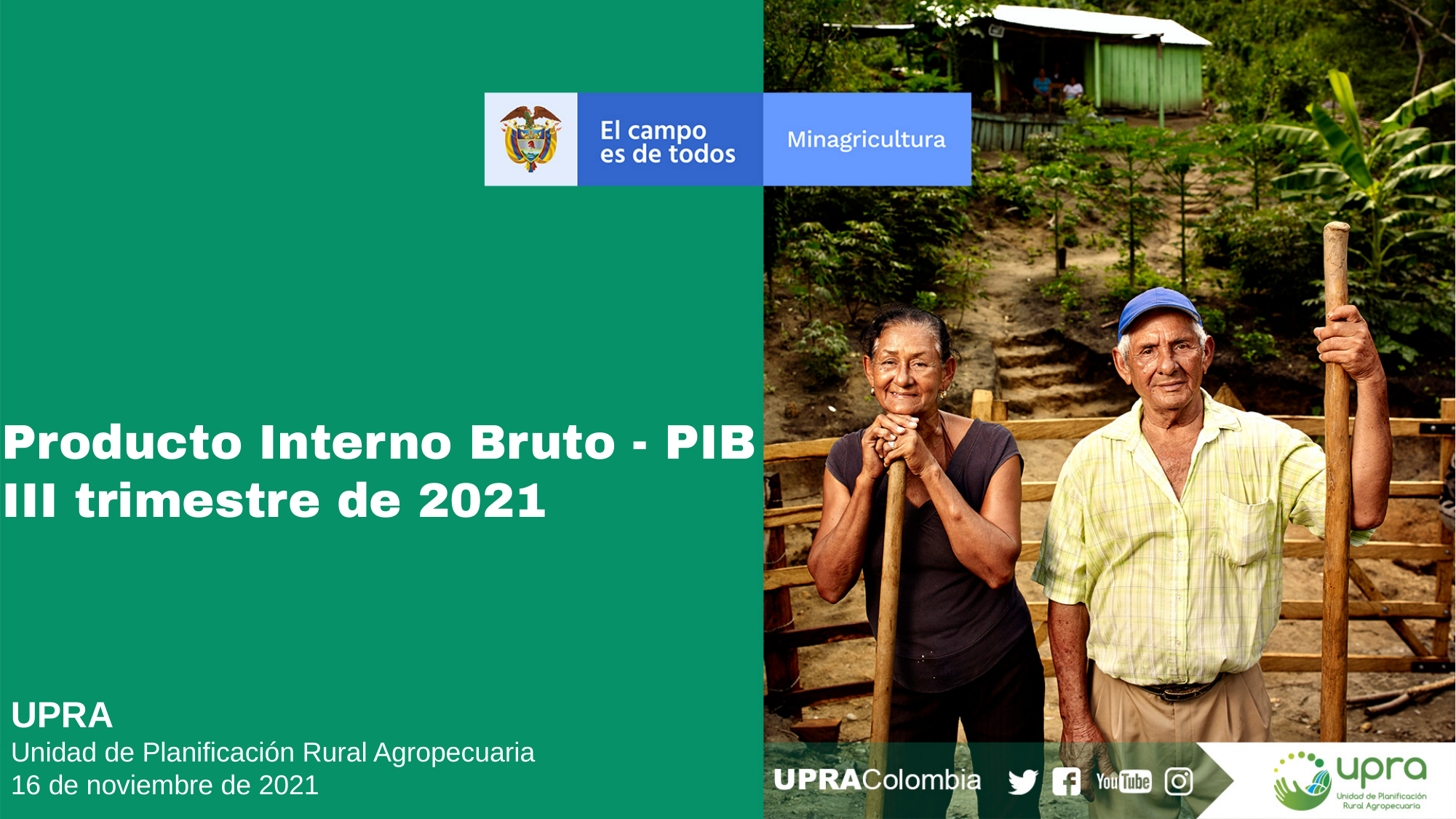

Producto Interno Bruto - PIB
III trimestre de 2021

UPRA
Unidad de Planificación Rural Agropecuaria
16 de noviembre de 2021